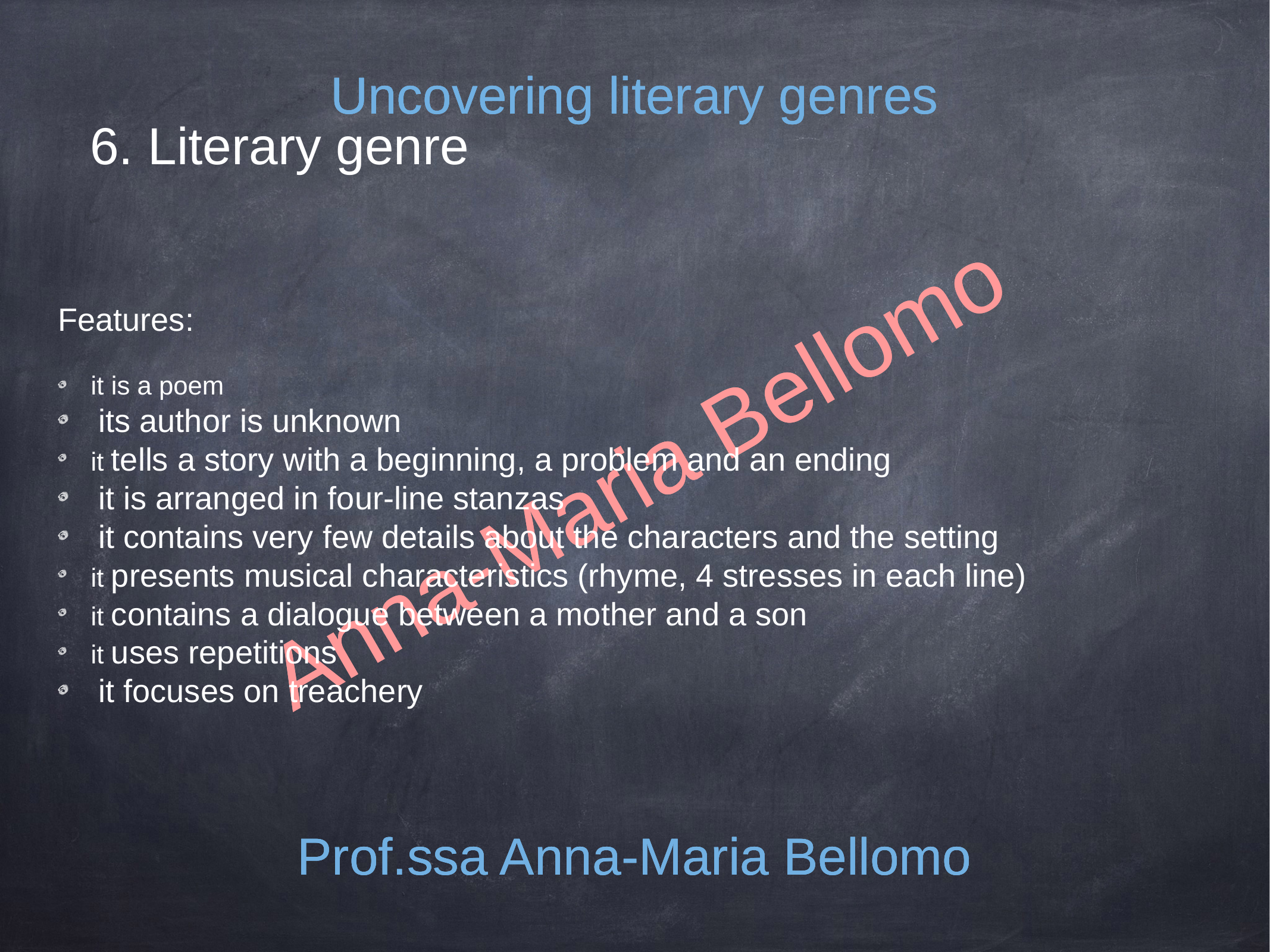

Uncovering literary genres
Uncovering literary genres
6. Literary genre
Features:

it is a poem
its author is unknown
it tells a story with a beginning, a problem and an ending
it is arranged in four-line stanzas
it contains very few details about the characters and the setting
it presents musical characteristics (rhyme, 4 stresses in each line)
it contains a dialogue between a mother and a son
it uses repetitions
it focuses on treachery
Anna-Maria Bellomo
Prof.ssa Anna-Maria Bellomo
Prof.ssa Anna-Maria Bellomo